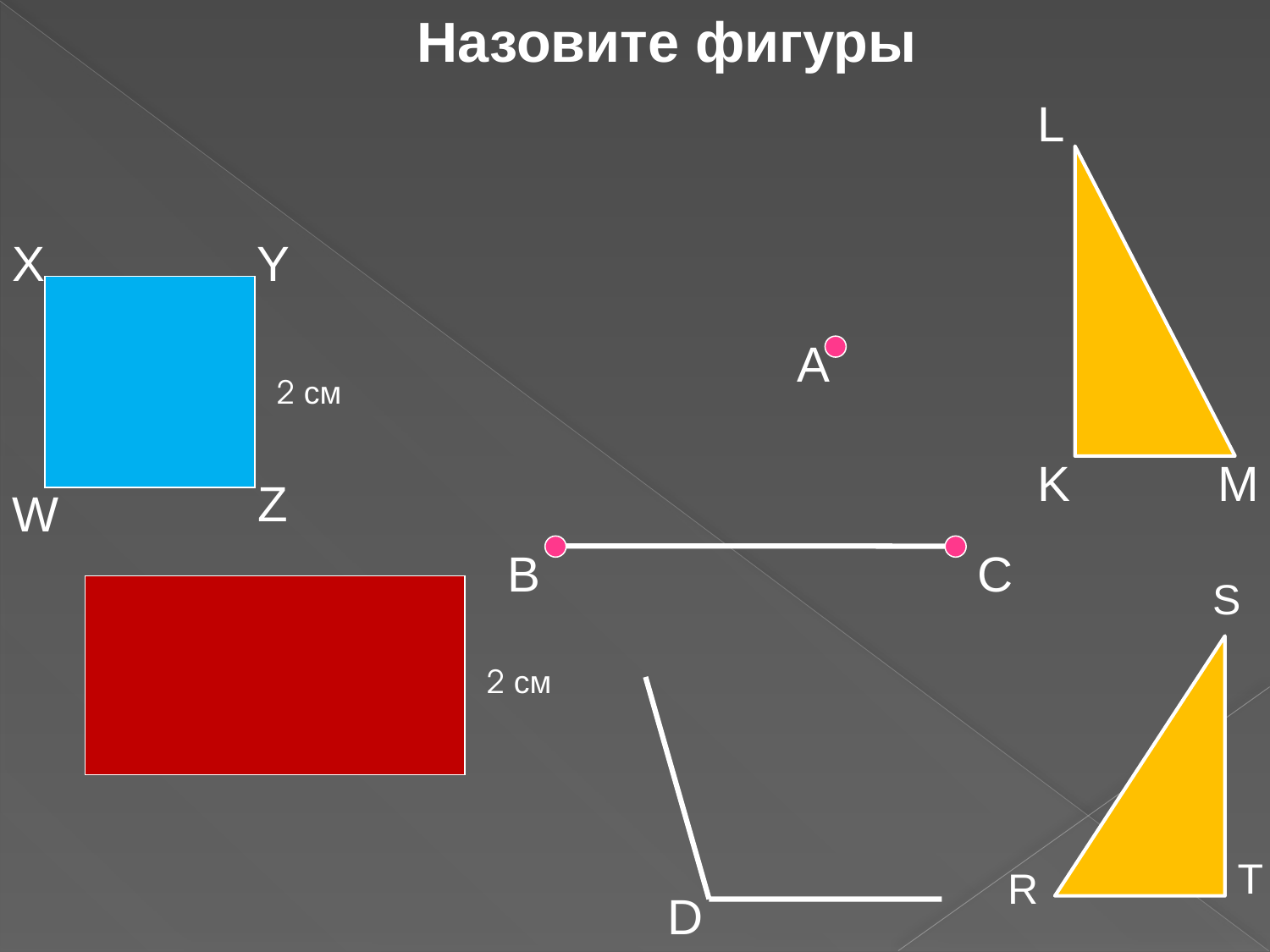

Назовите фигуры
L

X
Y

A

2 см
K
M
Z
W
B

C
S

2 см

T
R
D